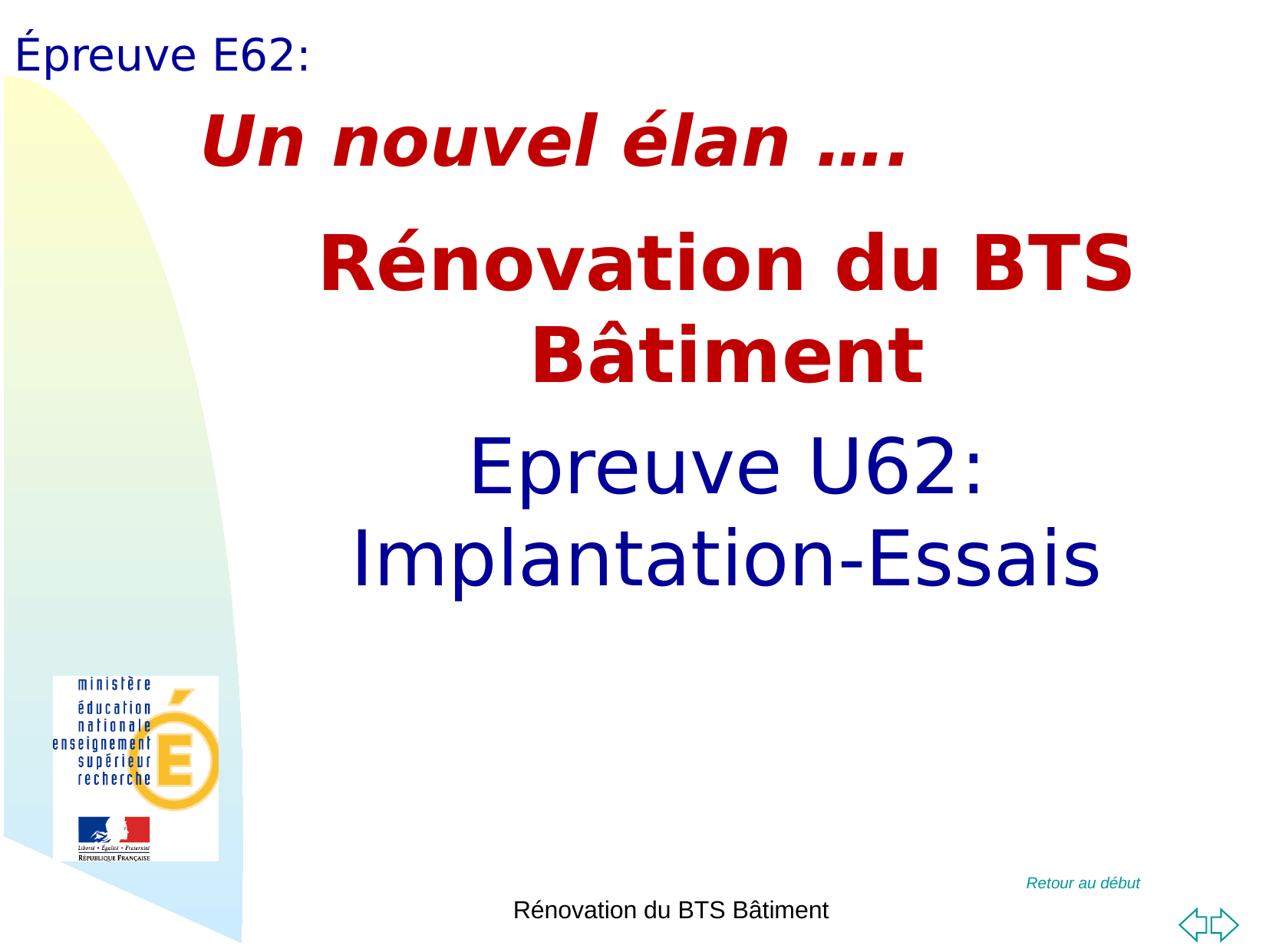

Un nouvel élan ….
Rénovation du BTS Bâtiment
Epreuve U62:
Implantation-Essais
Rénovation du BTS Bâtiment